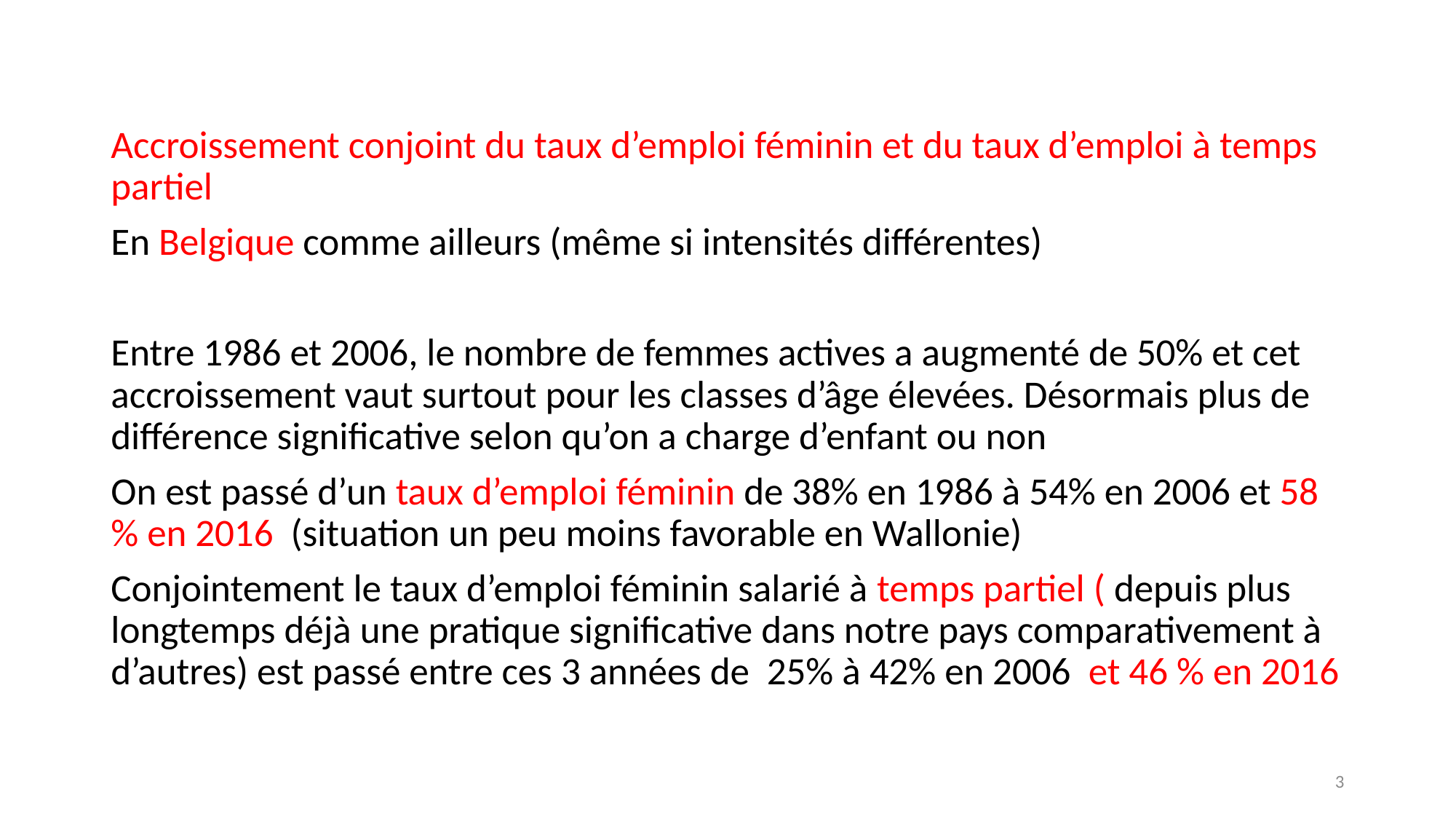

Accroissement conjoint du taux d’emploi féminin et du taux d’emploi à temps partiel
En Belgique comme ailleurs (même si intensités différentes)

Entre 1986 et 2006, le nombre de femmes actives a augmenté de 50% et cet accroissement vaut surtout pour les classes d’âge élevées. Désormais plus de différence significative selon qu’on a charge d’enfant ou non
On est passé d’un taux d’emploi féminin de 38% en 1986 à 54% en 2006 et 58 % en 2016  (situation un peu moins favorable en Wallonie)
Conjointement le taux d’emploi féminin salarié à temps partiel ( depuis plus longtemps déjà une pratique significative dans notre pays comparativement à d’autres) est passé entre ces 3 années de  25% à 42% en 2006  et 46 % en 2016

3